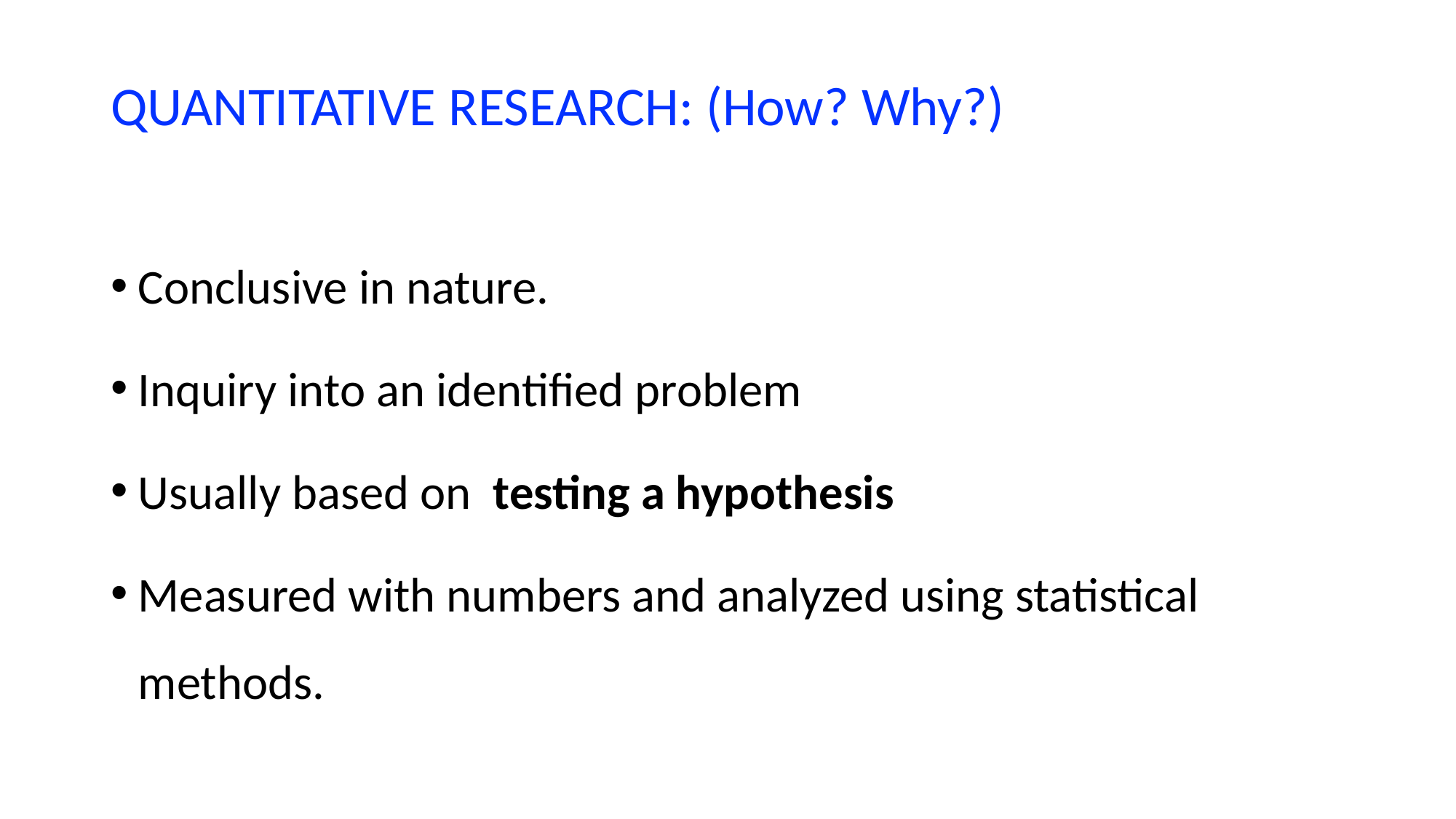

QUANTITATIVE RESEARCH: (How? Why?)

Conclusive in nature.
Inquiry into an identified problem
Usually based on  testing a hypothesis
Measured with numbers and analyzed using statistical methods.